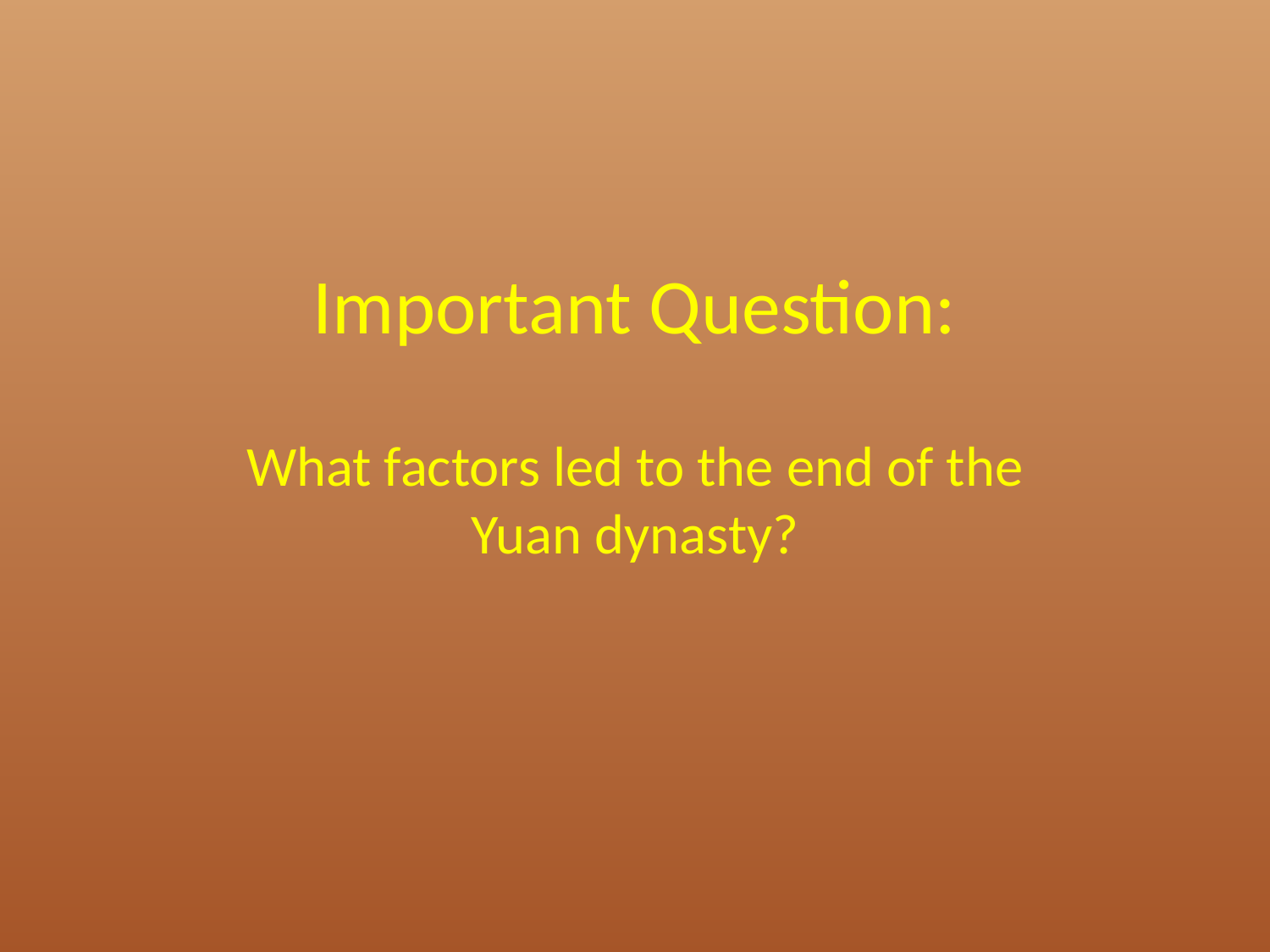

# Important Question:
What factors led to the end of the Yuan dynasty?